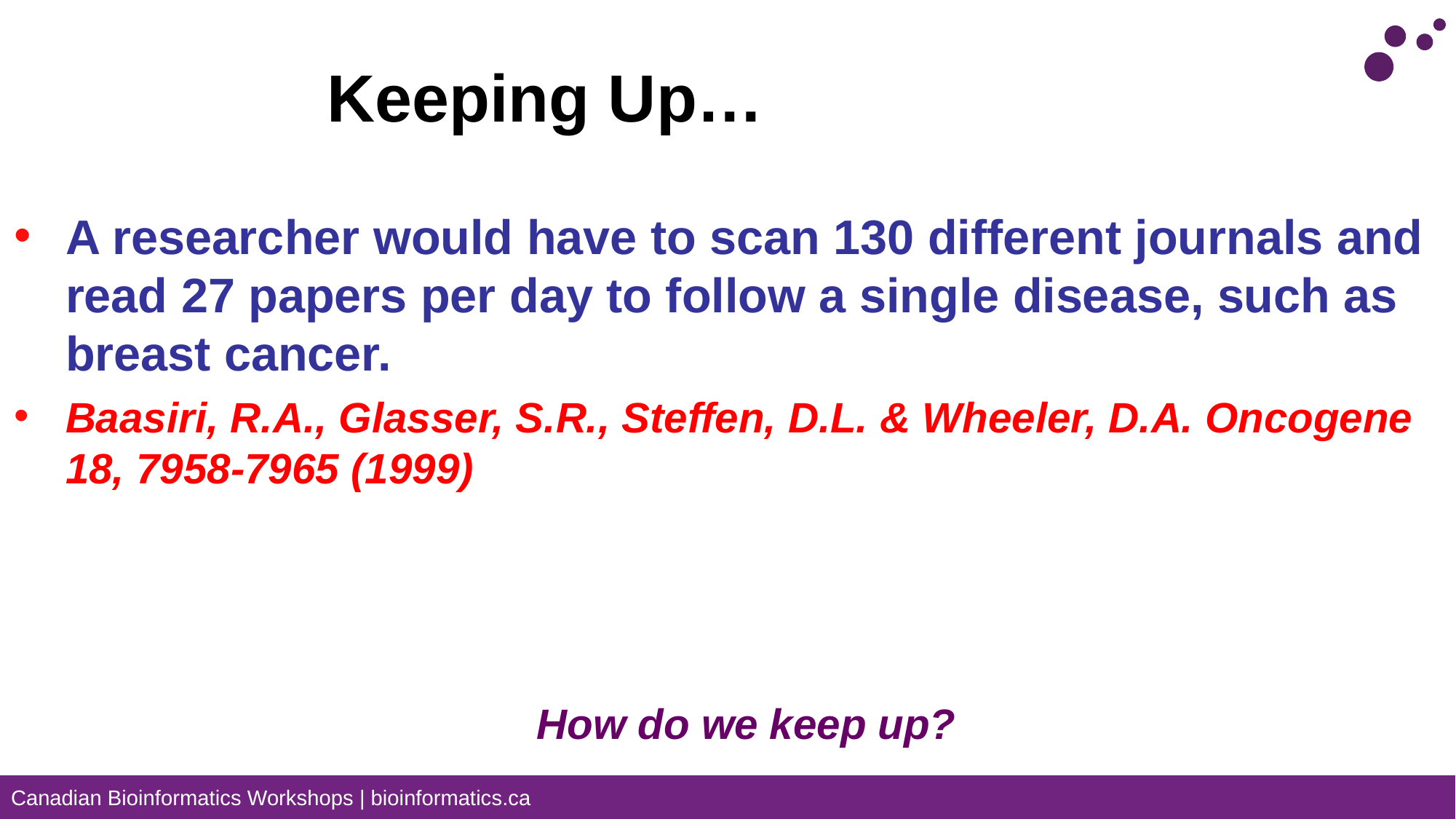

# Keeping Up…
A researcher would have to scan 130 different journals and read 27 papers per day to follow a single disease, such as breast cancer.
Baasiri, R.A., Glasser, S.R., Steffen, D.L. & Wheeler, D.A. Oncogene 18, 7958-7965 (1999)
How do we keep up?